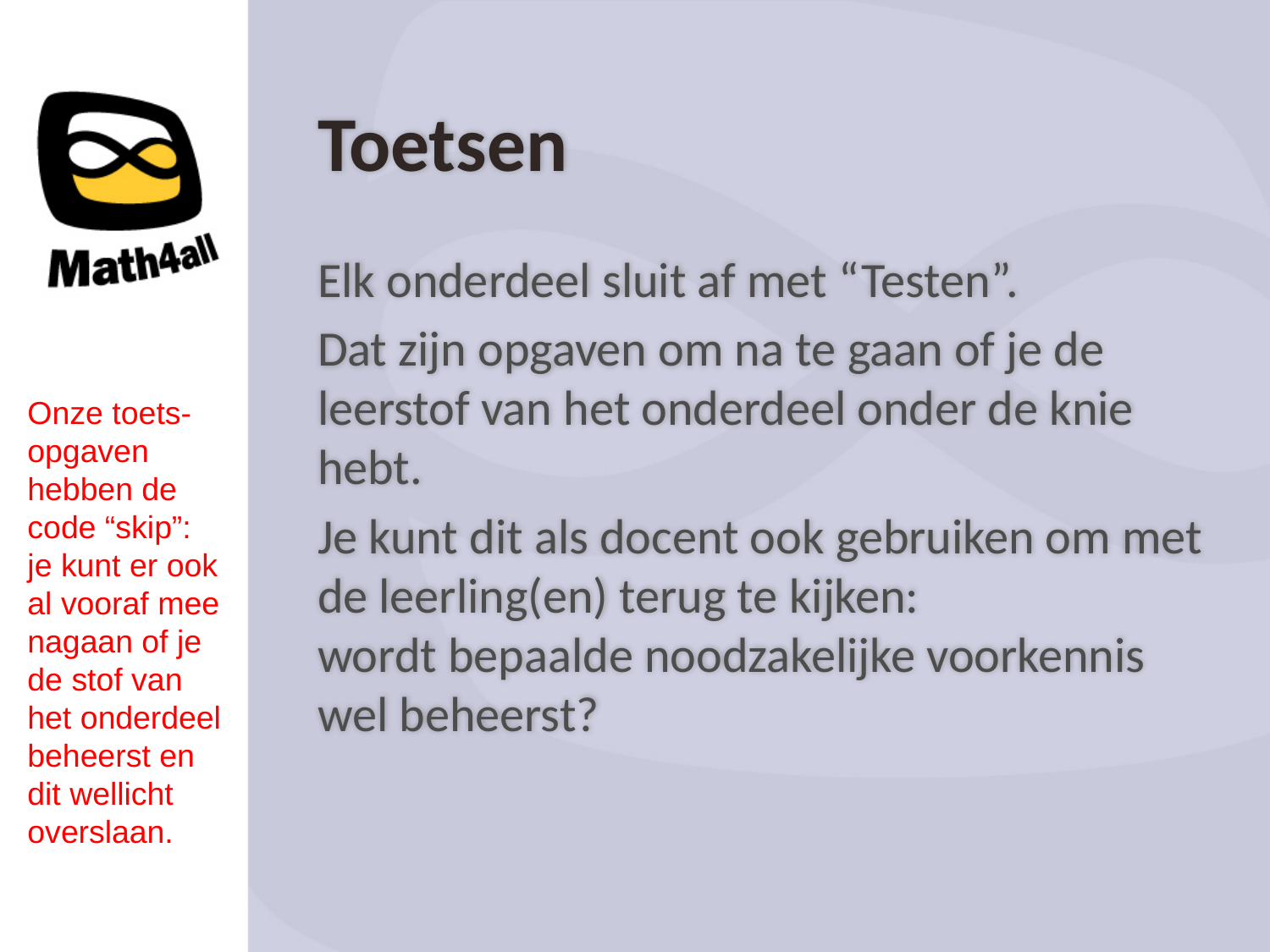

Toetsen
Elk onderdeel sluit af met “Testen”.
Dat zijn opgaven om na te gaan of je de leerstof van het onderdeel onder de knie hebt.
Je kunt dit als docent ook gebruiken om met de leerling(en) terug te kijken:
wordt bepaalde noodzakelijke voorkennis wel beheerst?
Onze toets-opgaven hebben de code “skip”: je kunt er ook al vooraf mee nagaan of je de stof van het onderdeel beheerst en dit wellicht overslaan.